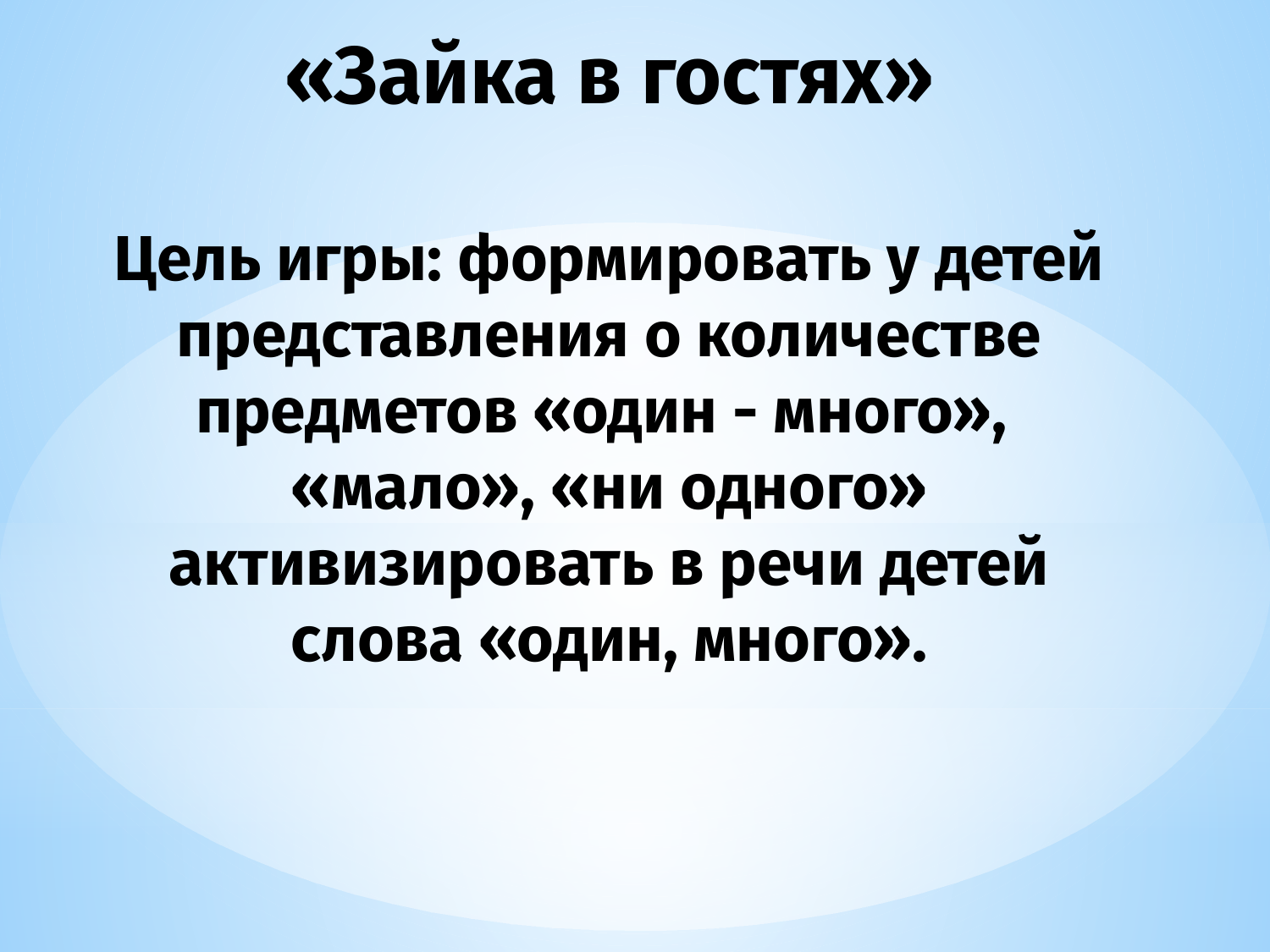

# «Зайка в гостях» Цель игры: формировать у детей представления о количестве предметов «один - много», «мало», «ни одного» активизировать в речи детей слова «один, много».